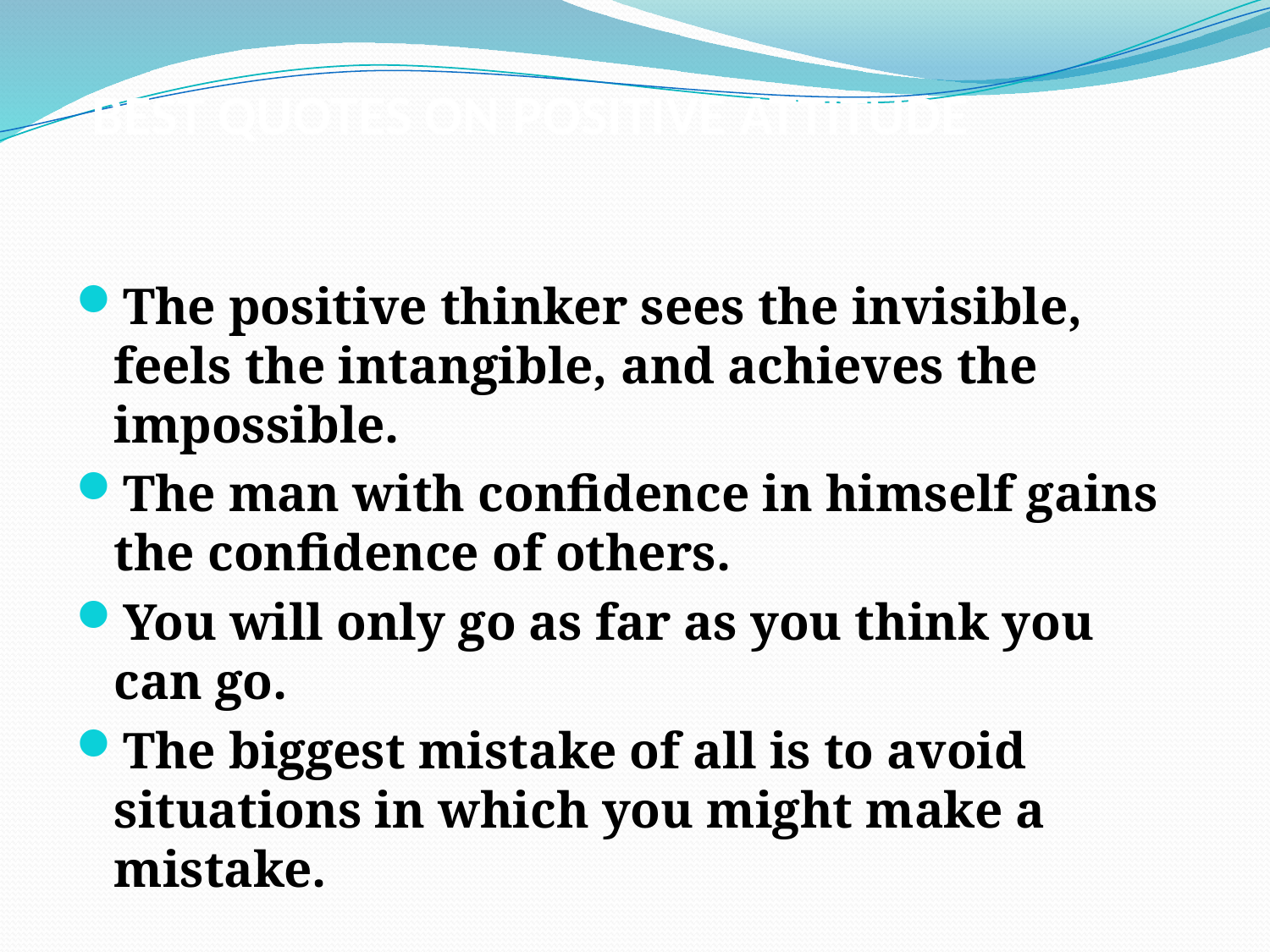

# BEST QUOTES ON POSITIVE ATTITUDE
The positive thinker sees the invisible, feels the intangible, and achieves the impossible.
The man with confidence in himself gains the confidence of others.
You will only go as far as you think you can go.
The biggest mistake of all is to avoid situations in which you might make a mistake.